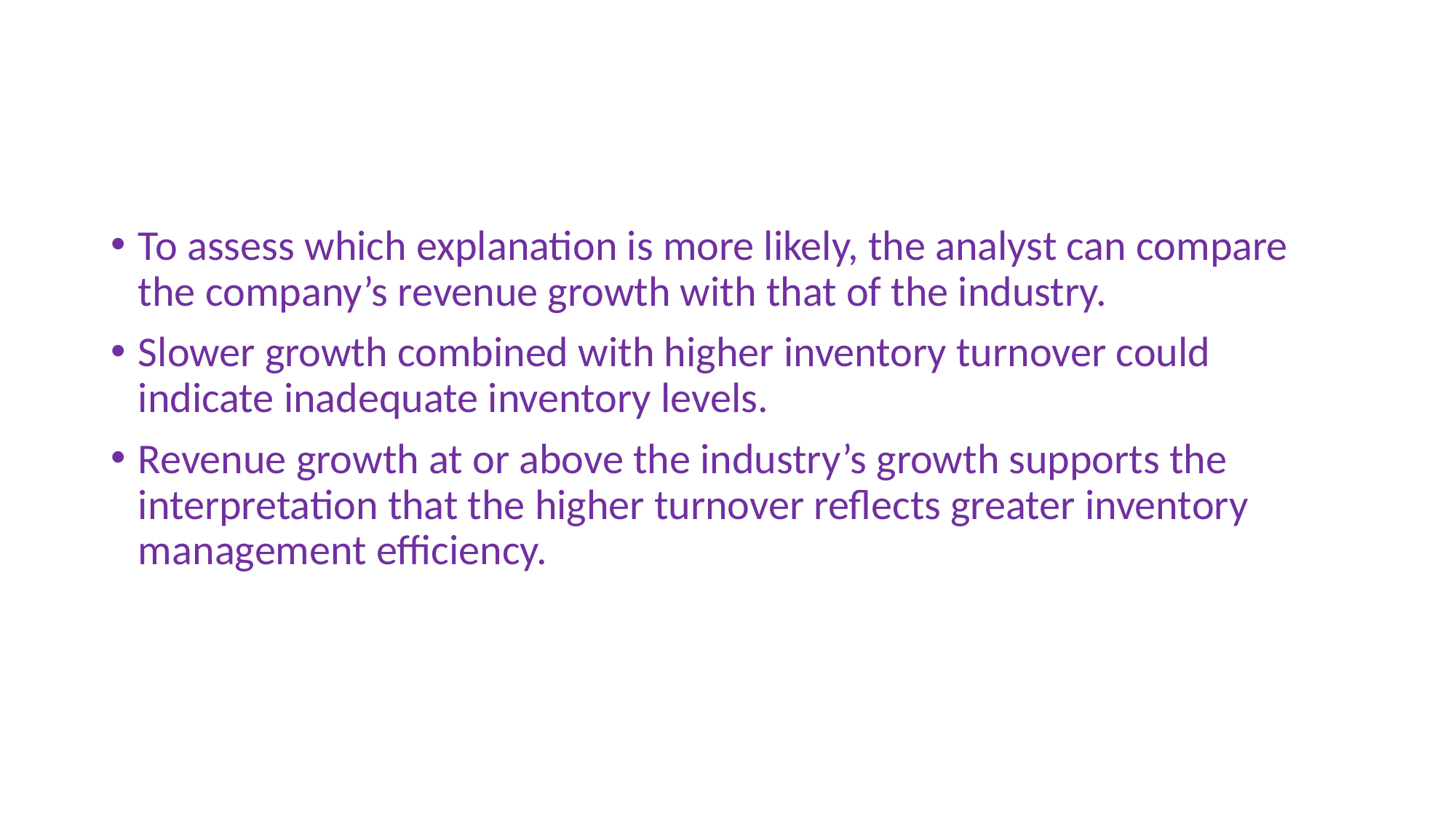

#
To assess which explanation is more likely, the analyst can compare the company’s revenue growth with that of the industry.
Slower growth combined with higher inventory turnover could indicate inadequate inventory levels.
Revenue growth at or above the industry’s growth supports the interpretation that the higher turnover reflects greater inventory management efficiency.